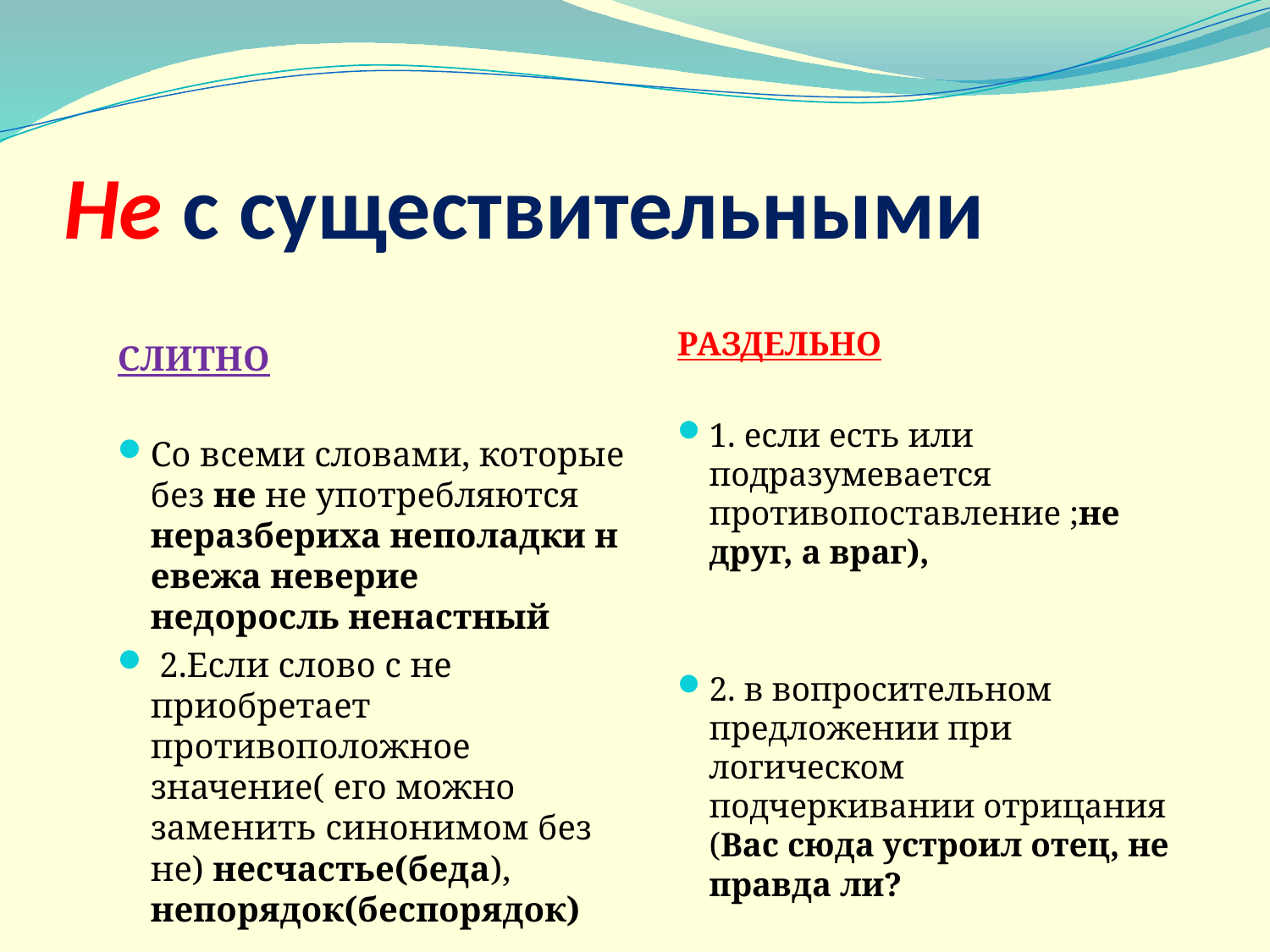

# Не с существительными

РАЗДЕЛЬНО

1. если есть или подразумевается противопоставление ;не друг, а враг),

2. в вопросительном предложении при логическом    подчеркивании отрицания (Вас сюда устроил отец, не правда ли?

СЛИТНО

Со всеми словами, которые без не не употребляются неразбериха неполадки невежа неверие               недоросль ненастный
 2.Если слово с не приобретает противоположное значение( его можно заменить синонимом без не) несчастье(беда), непорядок(беспорядок)